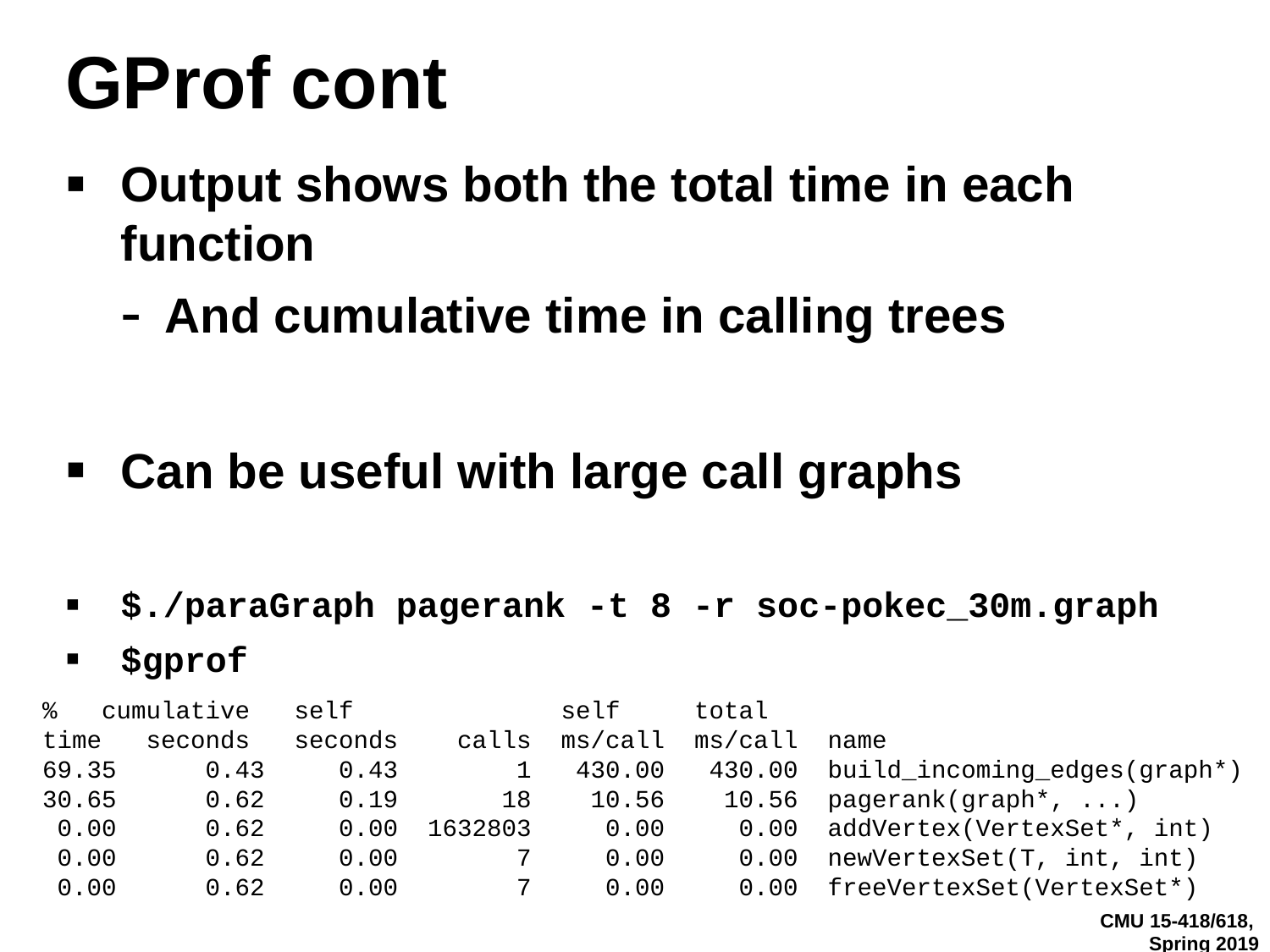

# GProf cont
Output shows both the total time in each function
And cumulative time in calling trees

Can be useful with large call graphs

$./paraGraph pagerank -t 8 -r soc-pokec_30m.graph
$gprof
 %   cumulative   self              self     total
 time   seconds   seconds    calls  ms/call  ms/call  name
 69.35      0.43     0.43        1   430.00   430.00  build_incoming_edges(graph*)
 30.65      0.62     0.19       18    10.56    10.56  pagerank(graph*, ...)
  0.00      0.62     0.00  1632803     0.00     0.00  addVertex(VertexSet*, int)
  0.00      0.62     0.00        7     0.00     0.00  newVertexSet(T, int, int)
  0.00      0.62     0.00        7     0.00     0.00  freeVertexSet(VertexSet*)